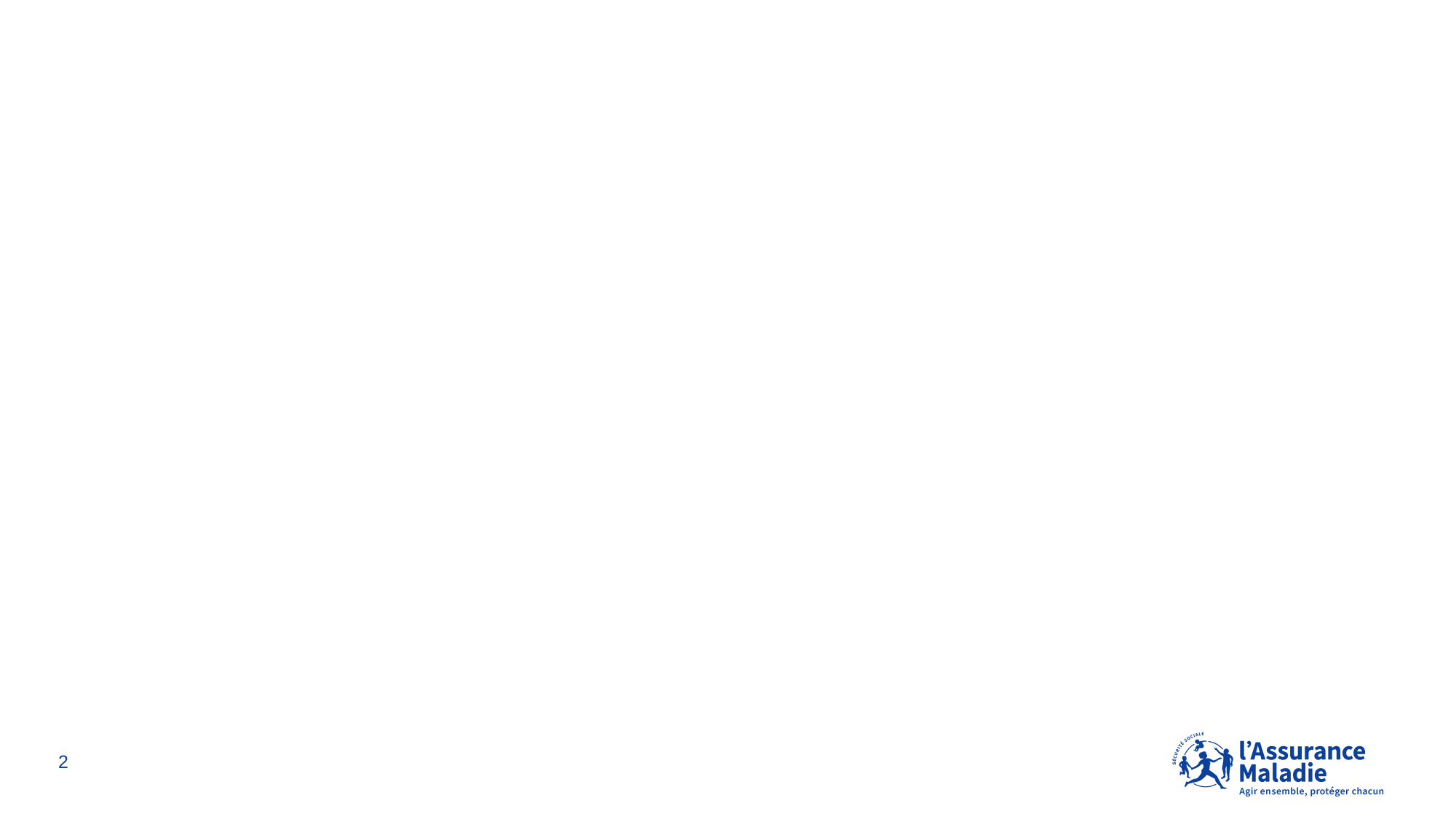

01

A quoi sert l’assurance maladie ?
WHAT DOES THE FRENCH HEALTH INSURANCE SYSTEM DO?

2